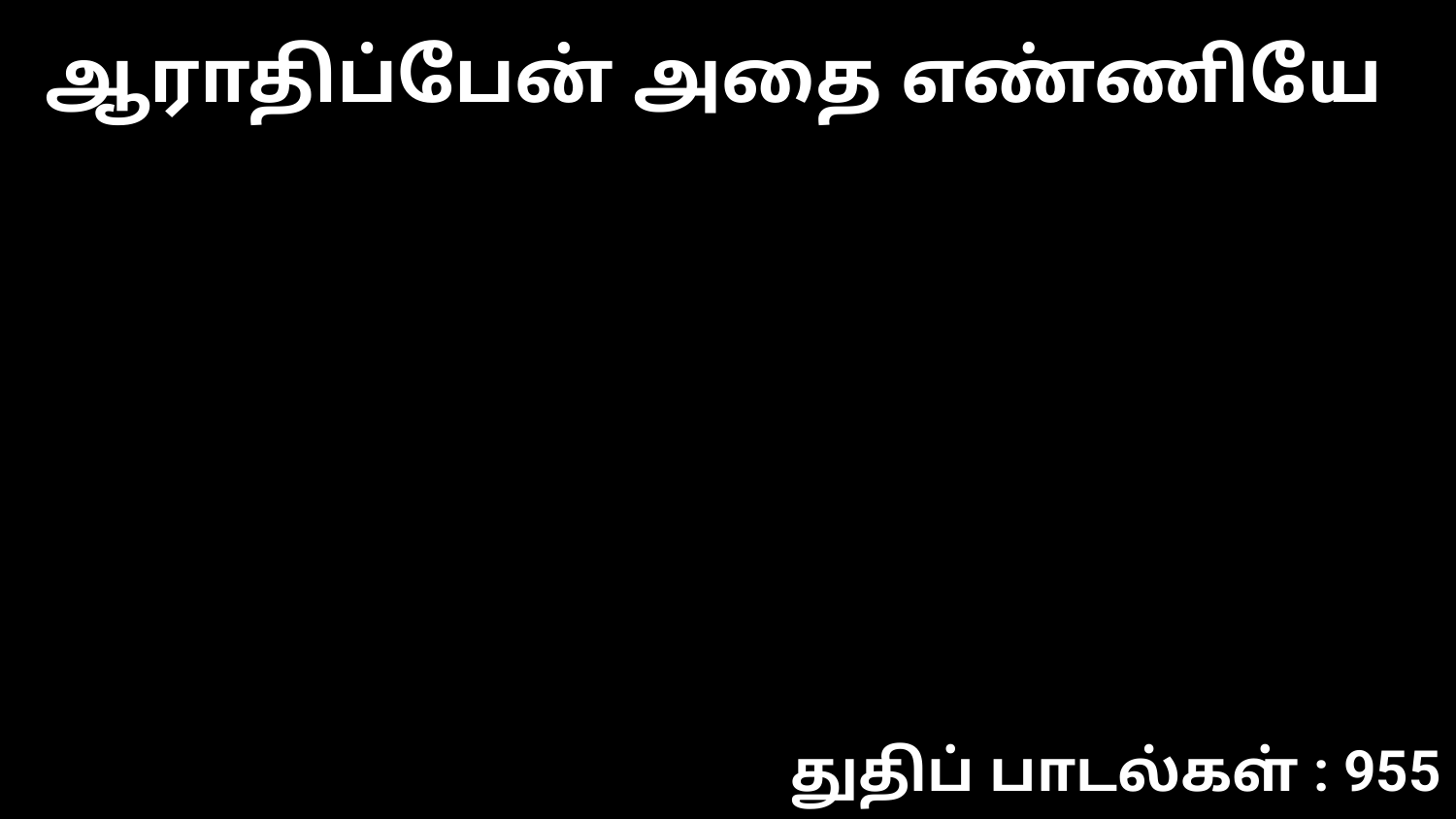

ஆராதிப்பேன் அதை எண்ணியே
துதிப் பாடல்கள் : 955